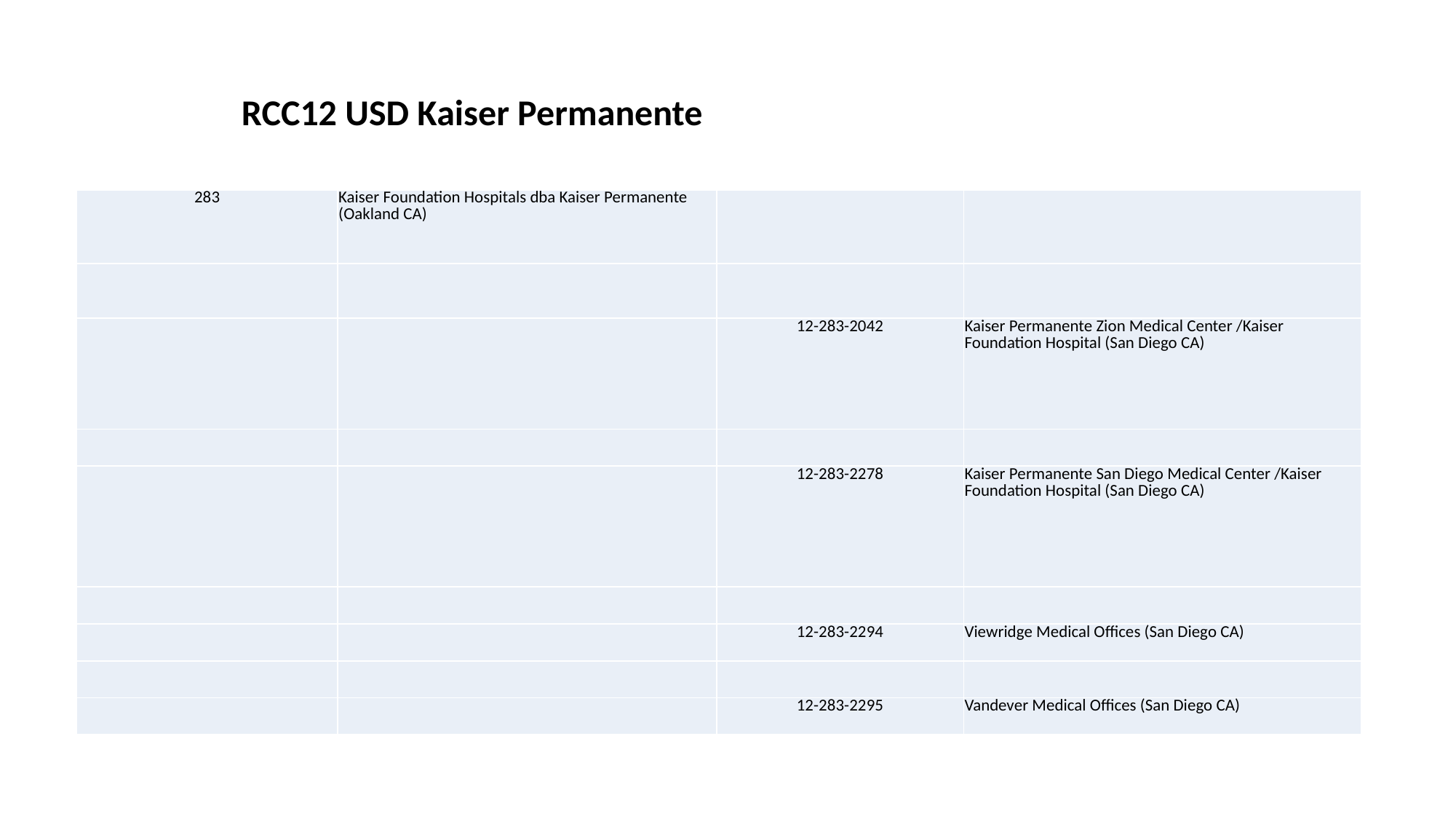

RCC12 USD Kaiser Permanente

| 283 | Kaiser Foundation Hospitals dba Kaiser Permanente (Oakland CA) |  |  |
| --- | --- | --- | --- |
|  |  |  |  |
|  |  | 12-283-2042 | Kaiser Permanente Zion Medical Center /Kaiser Foundation Hospital (San Diego CA) |
|  |  |  |  |
|  |  | 12-283-2278 | Kaiser Permanente San Diego Medical Center /Kaiser Foundation Hospital (San Diego CA) |
|  |  |  |  |
|  |  | 12-283-2294 | Viewridge Medical Offices (San Diego CA) |
|  |  |  |  |
|  |  | 12-283-2295 | Vandever Medical Offices (San Diego CA) |